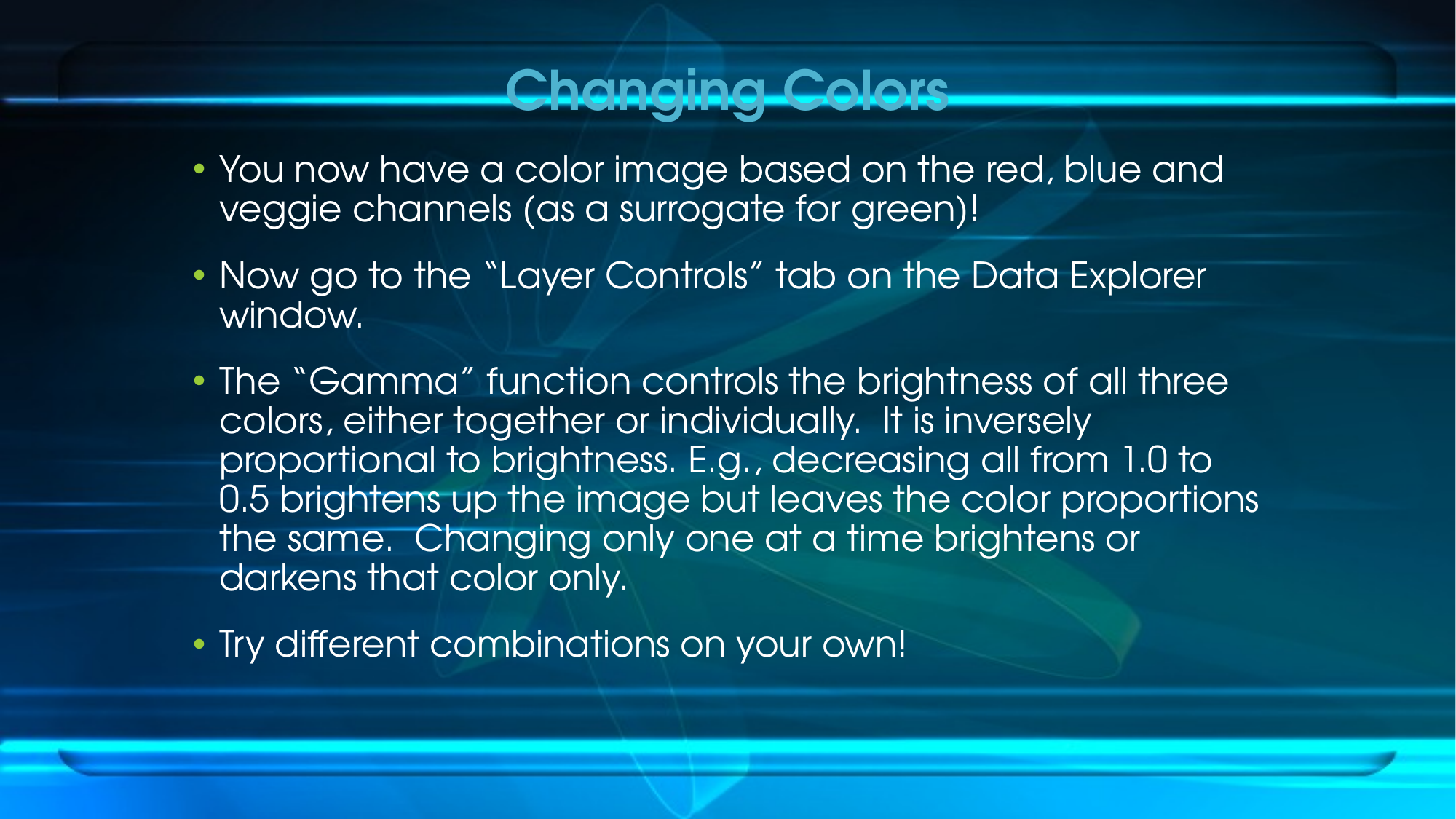

# Changing Colors
You now have a color image based on the red, blue and veggie channels (as a surrogate for green)!
Now go to the “Layer Controls” tab on the Data Explorer window.
The “Gamma” function controls the brightness of all three colors, either together or individually.  It is inversely proportional to brightness. E.g., decreasing all from 1.0 to 0.5 brightens up the image but leaves the color proportions the same.  Changing only one at a time brightens or darkens that color only.
Try different combinations on your own!